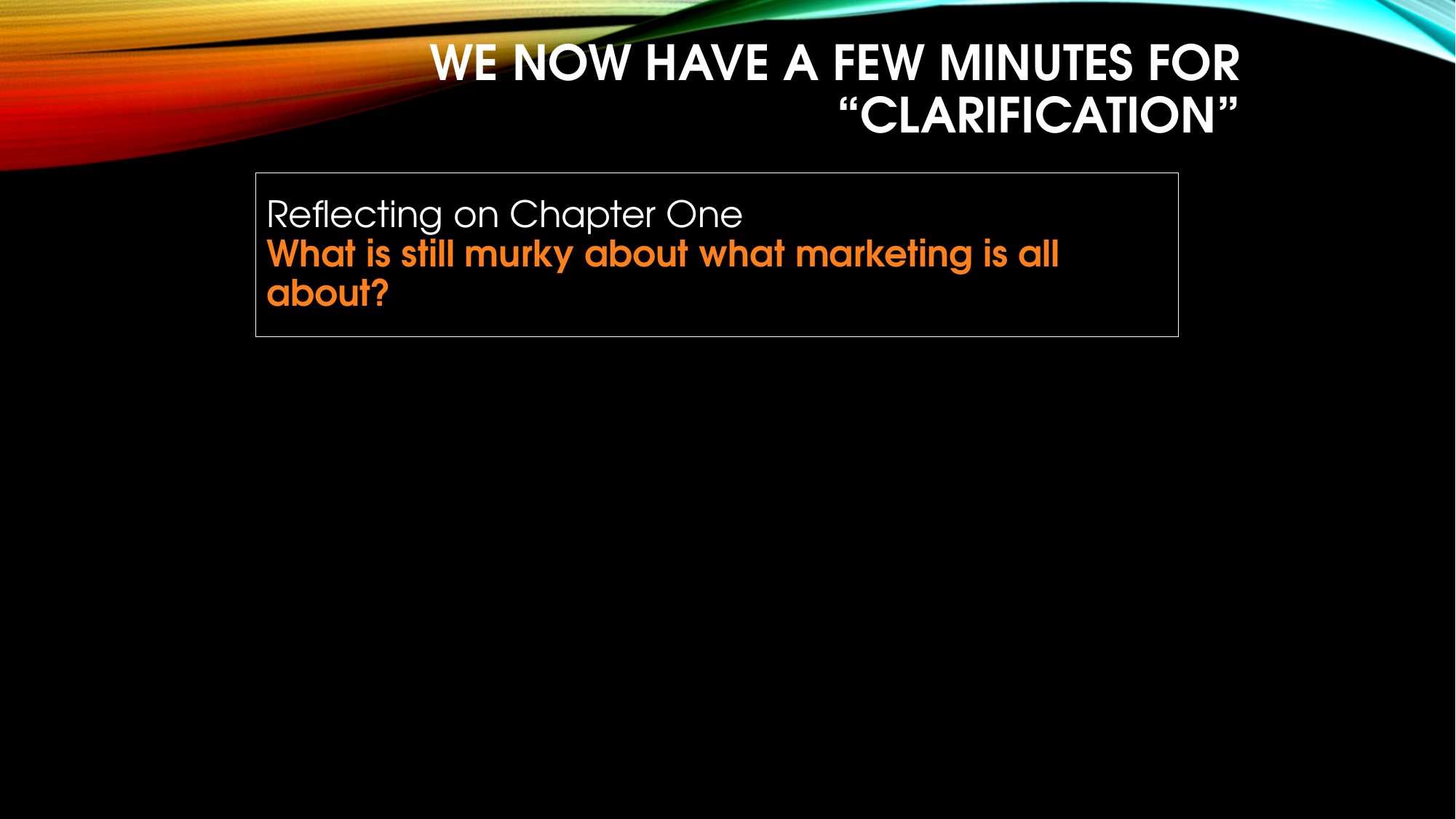

# We now have a few minutes for “Clarification”

Reflecting on Chapter One
What is still murky about what marketing is all about?